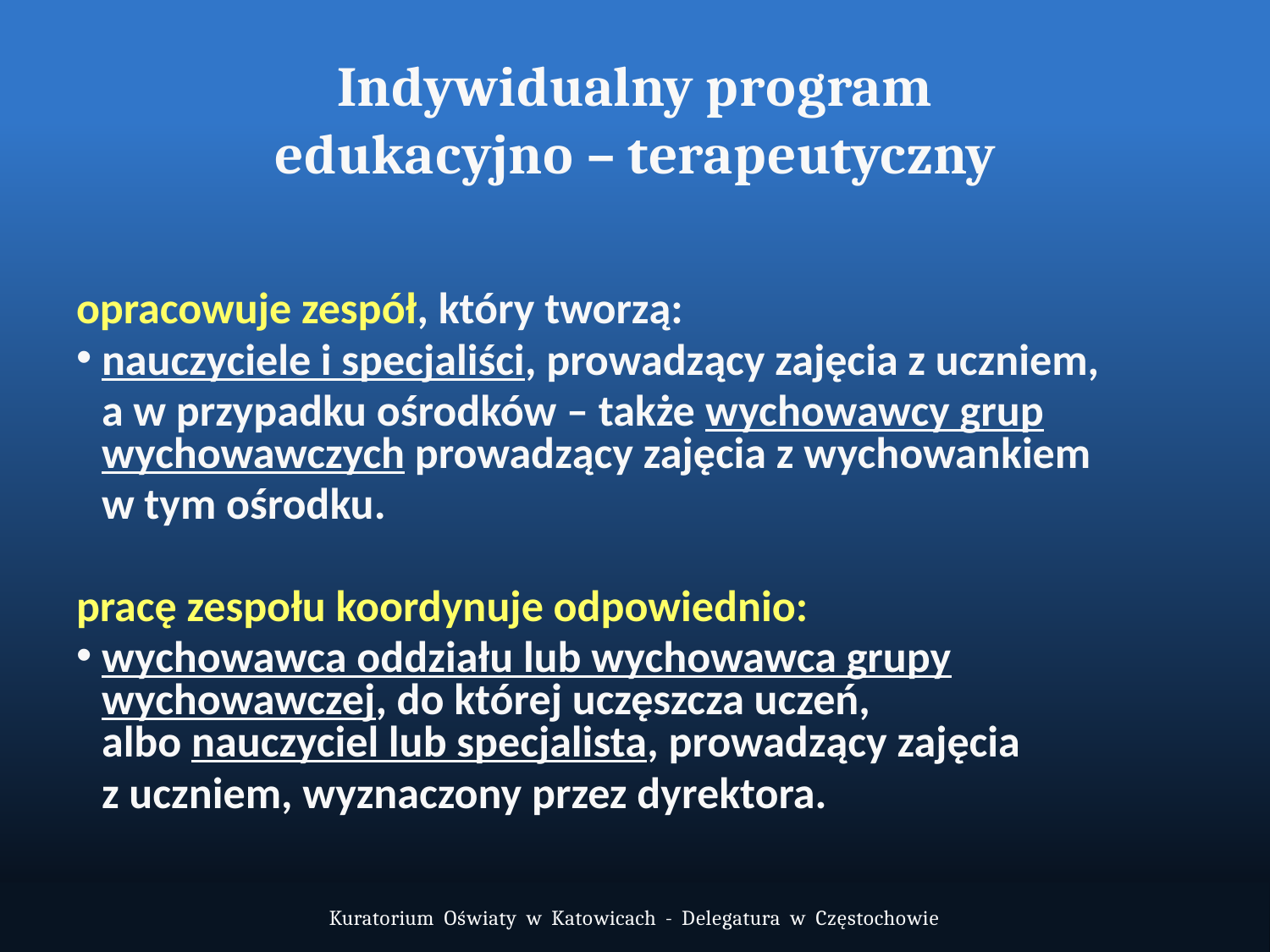

# Indywidualny program edukacyjno – terapeutyczny

opracowuje zespół, który tworzą:
nauczyciele i specjaliści, prowadzący zajęcia z uczniem,
	a w przypadku ośrodków – także wychowawcy grup wychowawczych prowadzący zajęcia z wychowankiem
	w tym ośrodku.

pracę zespołu koordynuje odpowiednio:
wychowawca oddziału lub wychowawca grupy wychowawczej, do której uczęszcza uczeń,
albo nauczyciel lub specjalista, prowadzący zajęcia
	z uczniem, wyznaczony przez dyrektora.